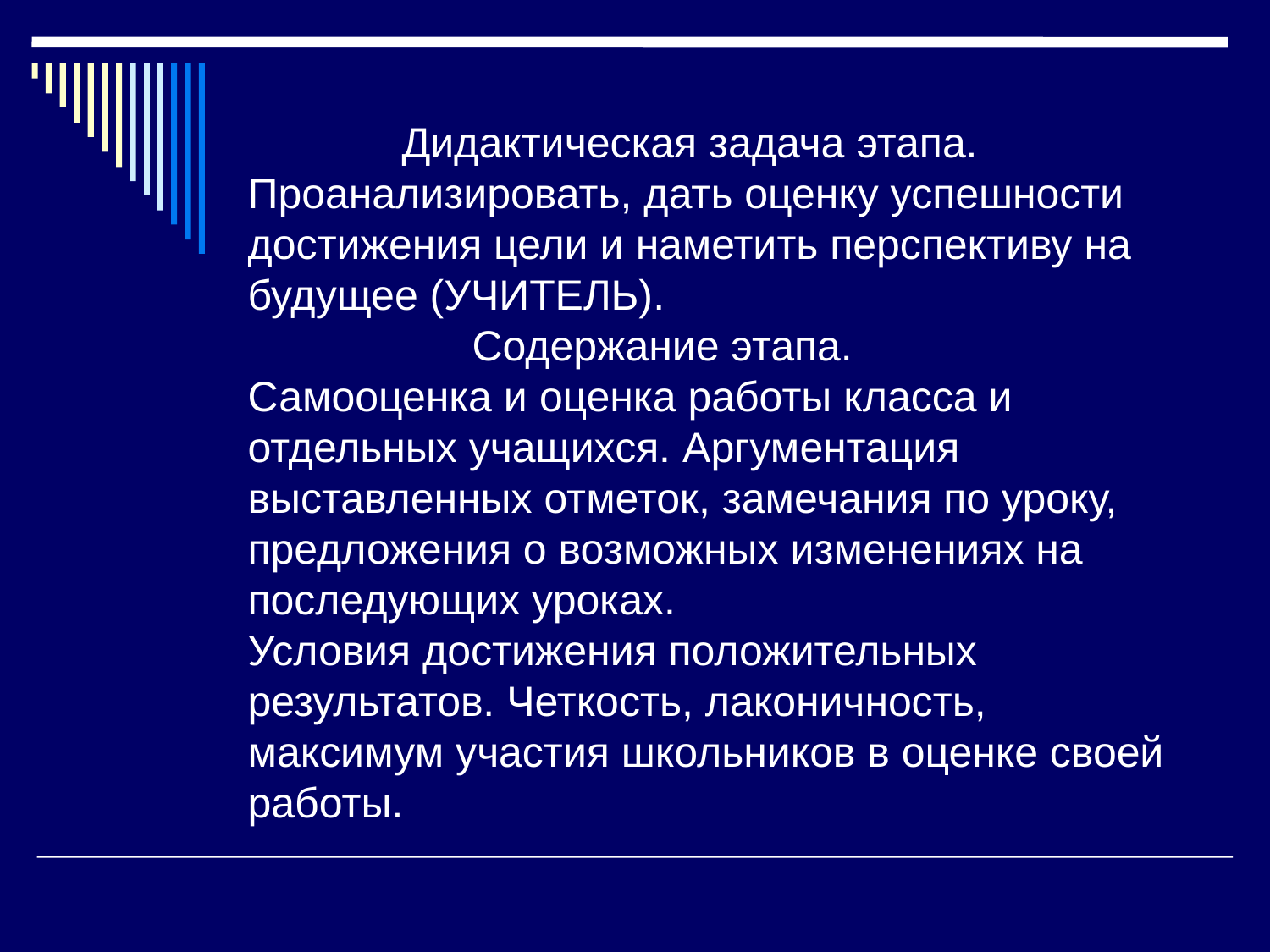

# Дидактическая задача этапа.      Проанализировать, дать оценку успешности достижения цели и наметить перспективу на будущее (УЧИТЕЛЬ). Содержание этапа. Самооценка и оценка работы класса и отдельных учащихся. Аргументация выставленных отметок, замечания по уроку, предложения о возможных изменениях на последующих уроках. Условия достижения положительных результатов. Четкость, лаконичность, максимум участия школьников в оценке своей работы.